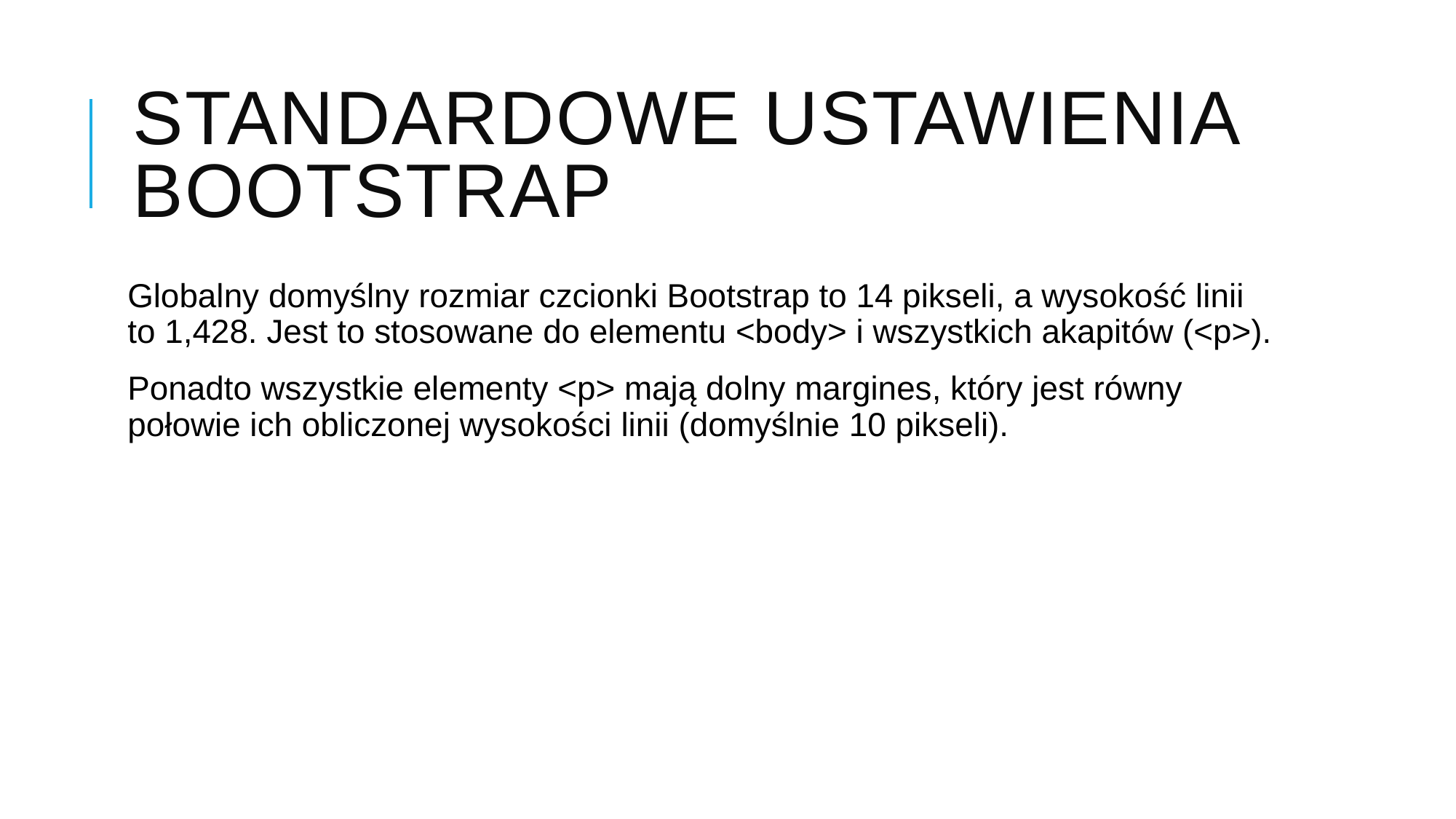

# Standardowe ustawienia Bootstrap
Globalny domyślny rozmiar czcionki Bootstrap to 14 pikseli, a wysokość linii to 1,428. Jest to stosowane do elementu <body> i wszystkich akapitów (<p>).
Ponadto wszystkie elementy <p> mają dolny margines, który jest równy połowie ich obliczonej wysokości linii (domyślnie 10 pikseli).